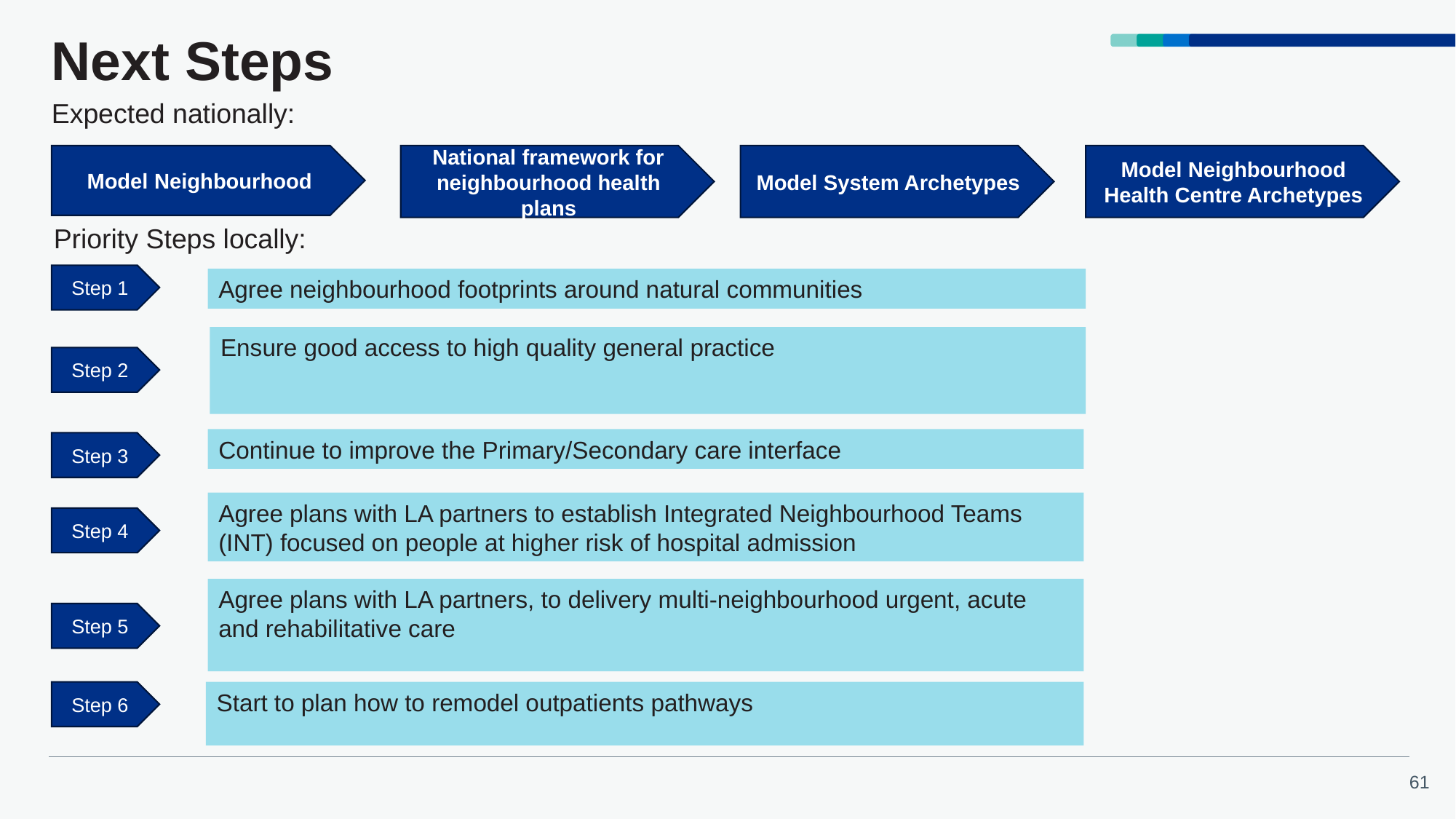

# Next Steps
Expected nationally:
Model Neighbourhood Health Centre Archetypes
Model System Archetypes
National framework for neighbourhood health plans
Model Neighbourhood
Priority Steps locally:

Step 1
Agree neighbourhood footprints around natural communities
Ensure good access to high quality general practice

Step 2
Continue to improve the Primary/Secondary care interface
Step 3
Agree plans with LA partners to establish Integrated Neighbourhood Teams (INT) focused on people at higher risk of hospital admission
Step 4
Agree plans with LA partners, to delivery multi-neighbourhood urgent, acute and rehabilitative care

Step 5
Step 6
Start to plan how to remodel outpatients pathways